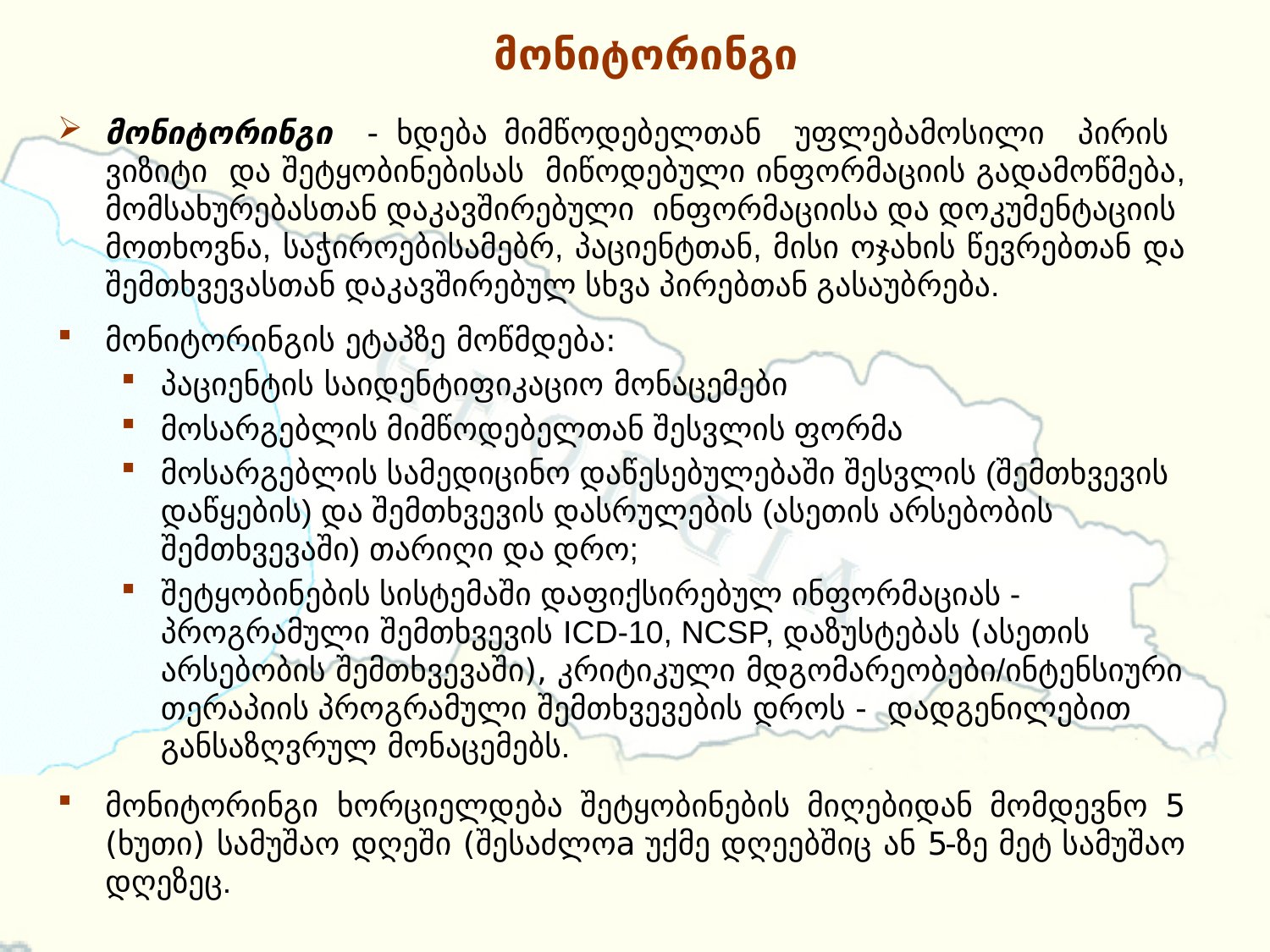

# მონიტორინგი
მონიტორინგი  - ხდება მიმწოდებელთან  უფლებამოსილი  პირის  ვიზიტი  და შეტყობინებისას  მიწოდებული ინფორმაციის გადამოწმება, მომსახურებასთან დაკავშირებული  ინფორმაციისა და დოკუმენტაციის  მოთხოვნა, საჭიროებისამებრ, პაციენტთან, მისი ოჯახის წევრებთან და შემთხვევასთან დაკავშირებულ სხვა პირებთან გასაუბრება.
მონიტორინგის ეტაპზე მოწმდება:
პაციენტის საიდენტიფიკაციო მონაცემები
მოსარგებლის მიმწოდებელთან შესვლის ფორმა
მოსარგებლის სამედიცინო დაწესებულებაში შესვლის (შემთხვევის დაწყების) და შემთხვევის დასრულების (ასეთის არსებობის შემთხვევაში) თარიღი და დრო;
შეტყობინების სისტემაში დაფიქსირებულ ინფორმაციას - პროგრამული შემთხვევის ICD-10, NCSP, დაზუსტებას (ასეთის არსებობის შემთხვევაში), კრიტიკული მდგომარეობები/ინტენსიური თერაპიის პროგრამული შემთხვევების დროს -  დადგენილებით განსაზღვრულ მონაცემებს.
მონიტორინგი ხორციელდება შეტყობინების მიღებიდან მომდევნო 5 (ხუთი) სამუშაო დღეში (შესაძლოa უქმე დღეებშიც ან 5-ზე მეტ სამუშაო დღეზეც.